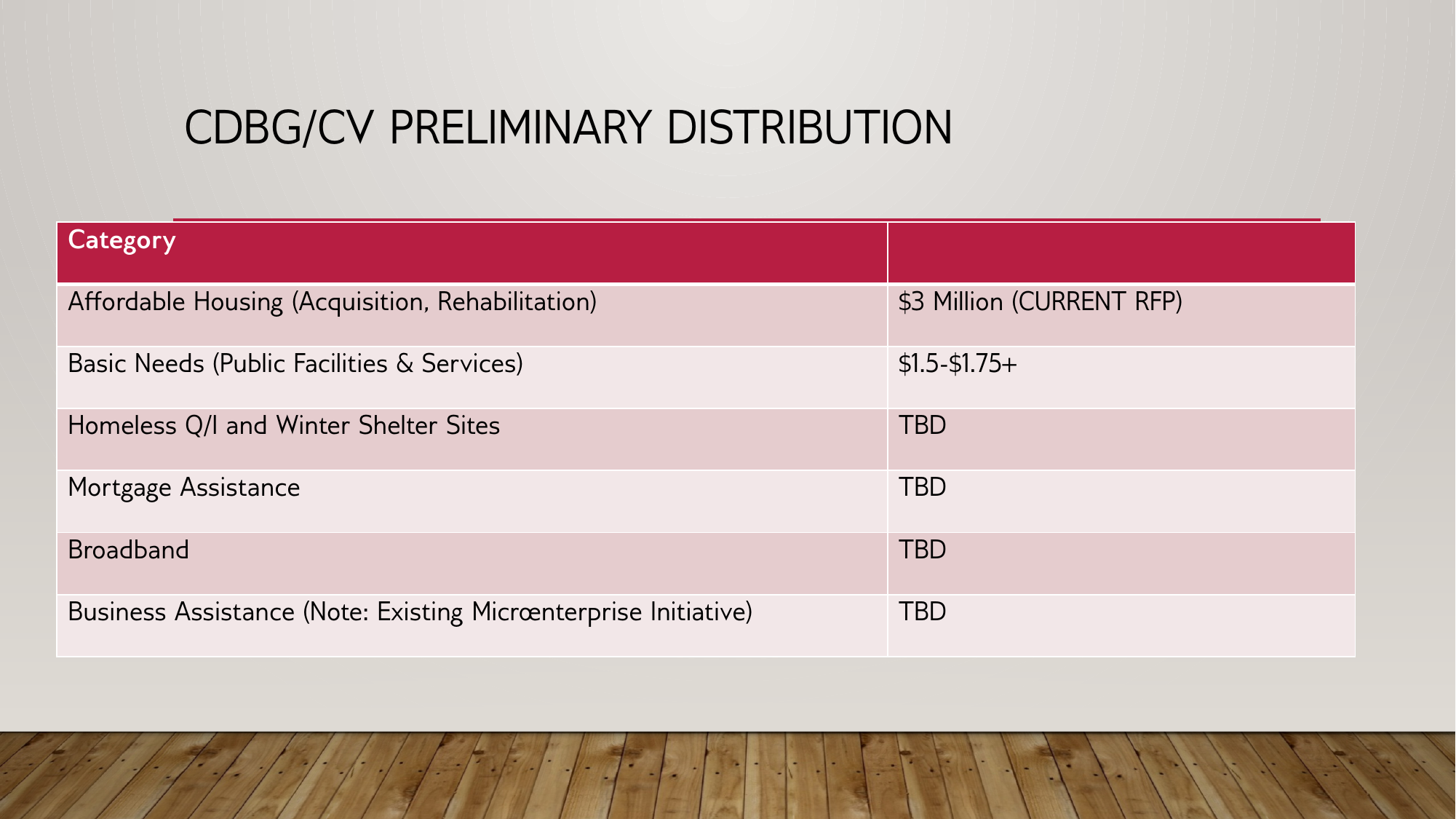

# CDBG/CV Preliminary Distribution
| Category |  |
| --- | --- |
| Affordable Housing (Acquisition, Rehabilitation) | $3 Million (CURRENT RFP) |
| Basic Needs (Public Facilities & Services) | $1.5-$1.75+ |
| Homeless Q/I and Winter Shelter Sites | TBD |
| Mortgage Assistance | TBD |
| Broadband | TBD |
| Business Assistance (Note: Existing Microenterprise Initiative) | TBD |